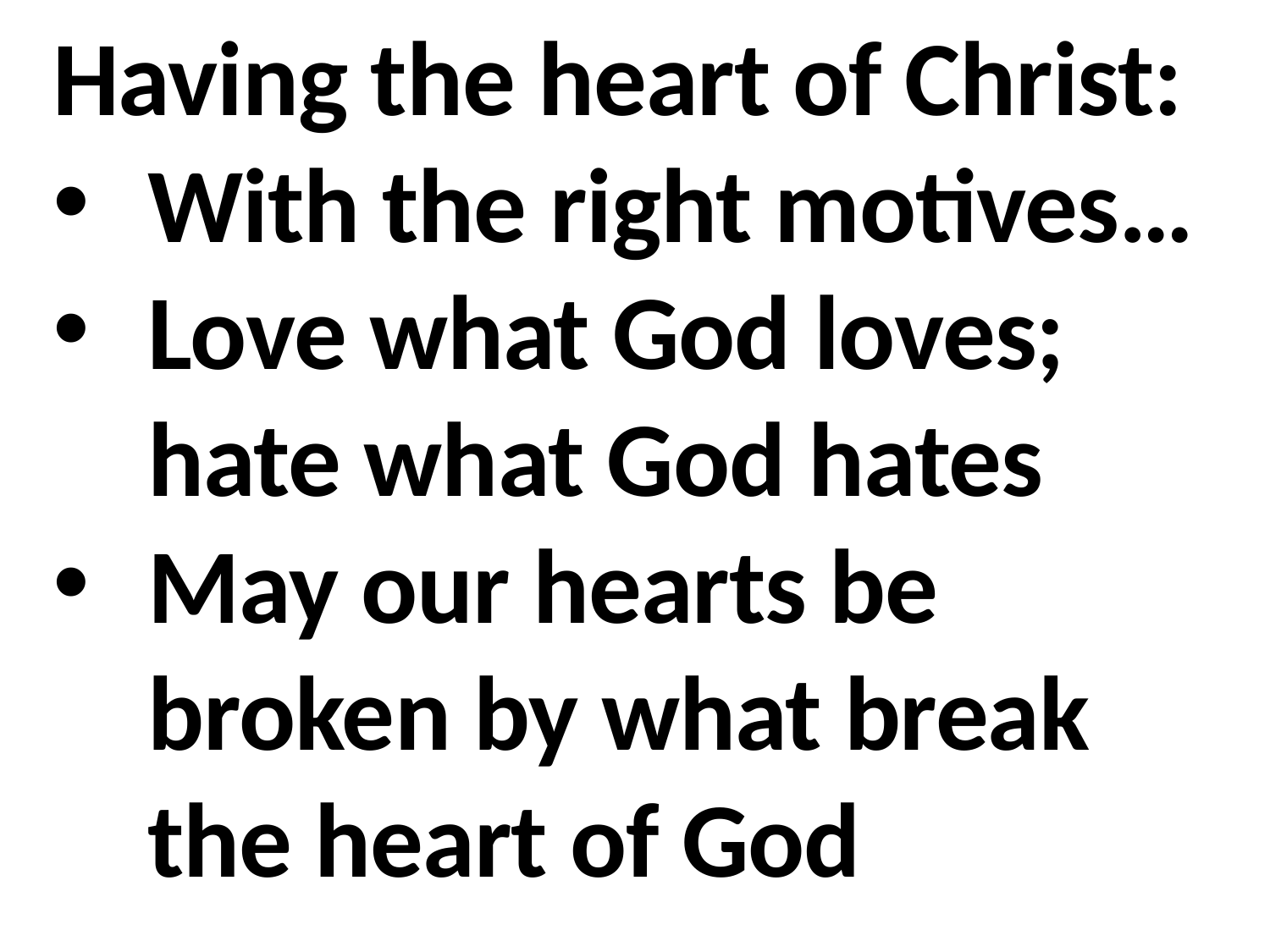

Having the heart of Christ:
With the right motives…
Love what God loves; hate what God hates
May our hearts be broken by what break the heart of God

Do what God wants us to do